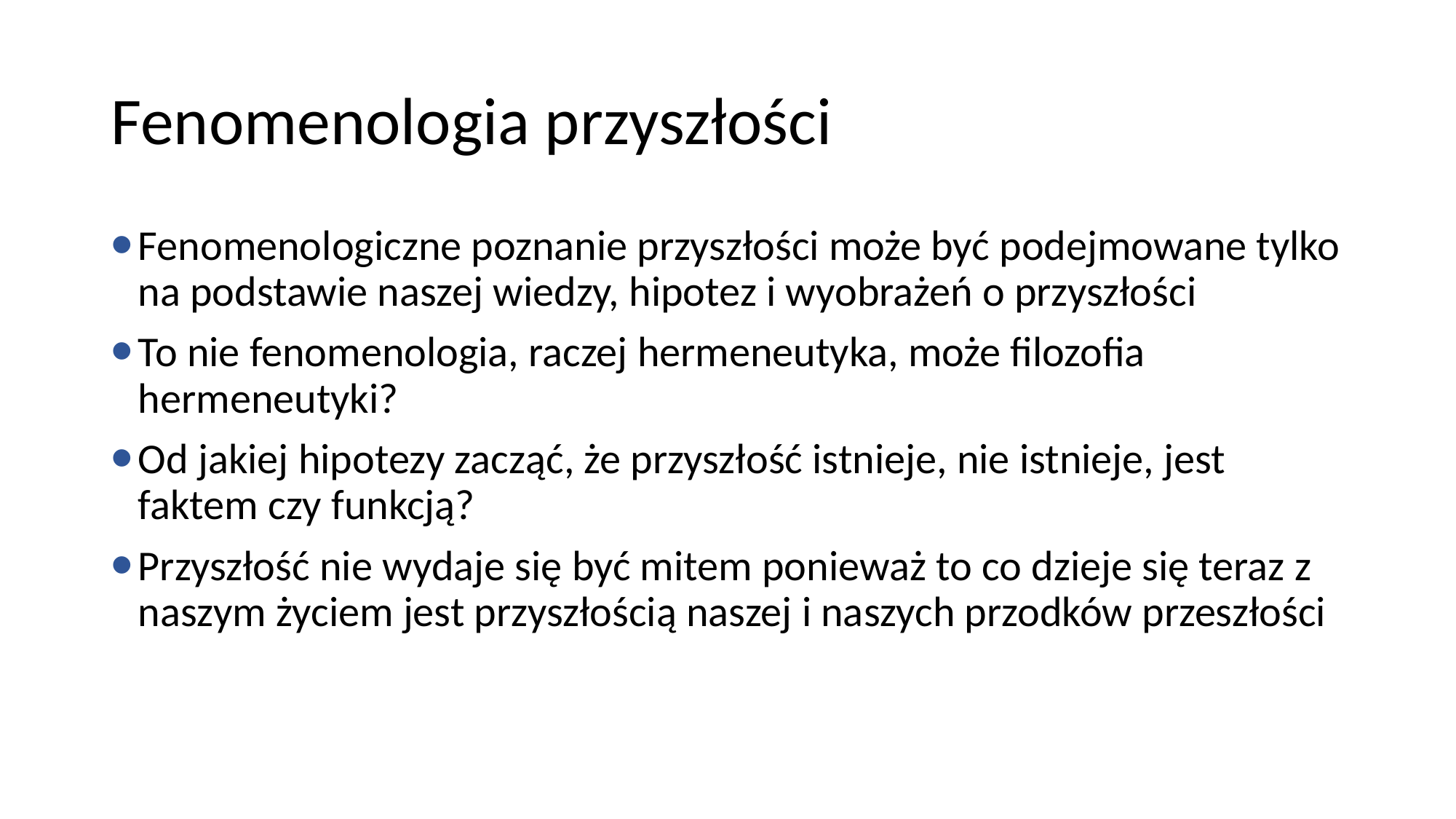

# Fenomenologia przyszłości
Fenomenologiczne poznanie przyszłości może być podejmowane tylko na podstawie naszej wiedzy, hipotez i wyobrażeń o przyszłości
To nie fenomenologia, raczej hermeneutyka, może filozofia hermeneutyki?
Od jakiej hipotezy zacząć, że przyszłość istnieje, nie istnieje, jest faktem czy funkcją?
Przyszłość nie wydaje się być mitem ponieważ to co dzieje się teraz z naszym życiem jest przyszłością naszej i naszych przodków przeszłości